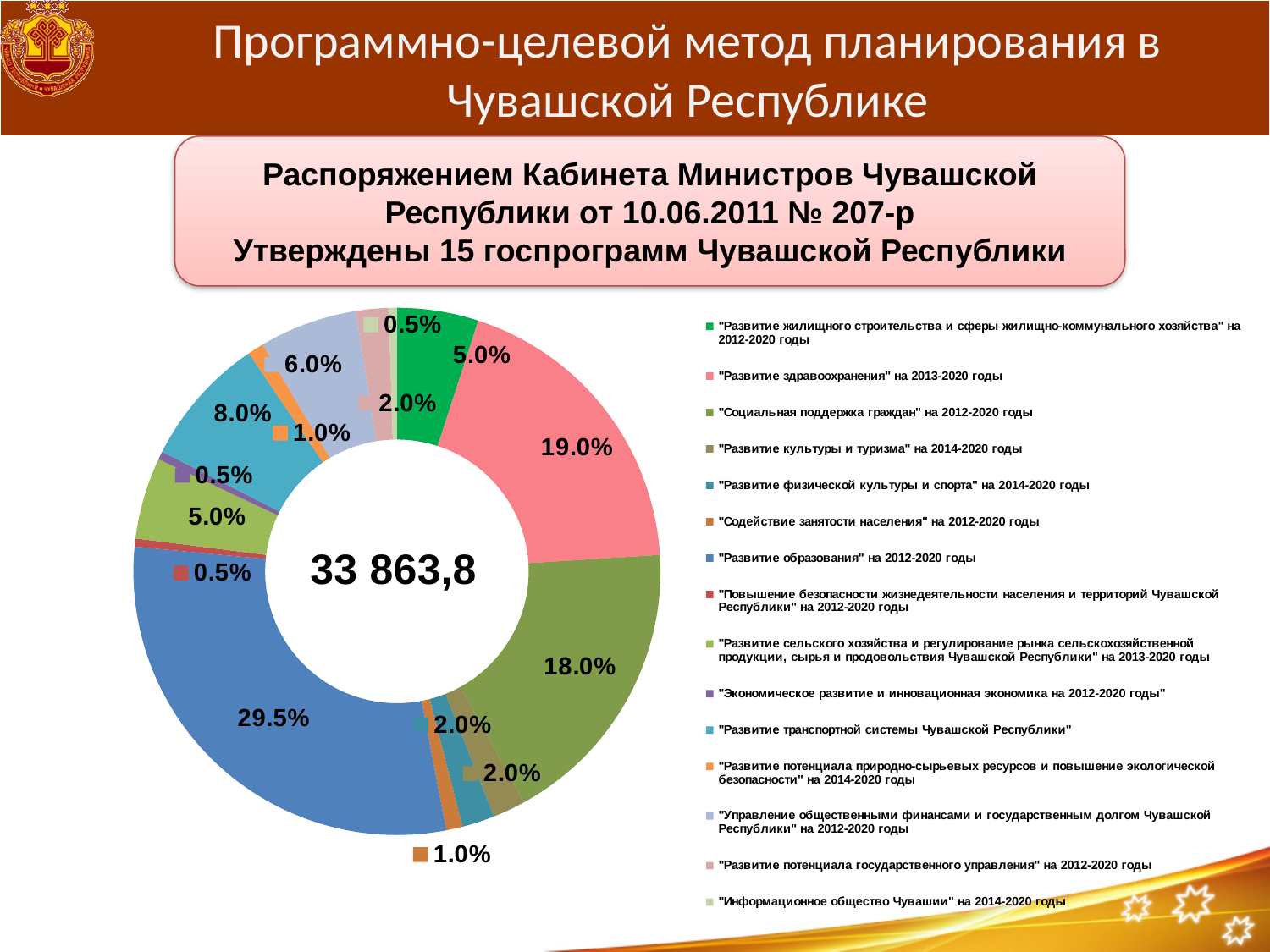

# Программно-целевой метод планирования в Чувашской Республике
Распоряжением Кабинета Министров Чувашской Республики от 10.06.2011 № 207-р
Утверждены 15 госпрограмм Чувашской Республики

### Chart

| Category | объем финансирования |
|---|---|
| "Развитие жилищного строительства и сферы жилищно-коммунального хозяйства" на 2012-2020 годы | 0.05 |
| "Развитие здравоохранения" на 2013-2020 годы | 0.19 |
| "Социальная поддержка граждан" на 2012-2020 годы | 0.18000000000000002 |
| "Развитие культуры и туризма" на 2014-2020 годы | 0.020000000000000004 |
| "Развитие физической культуры и спорта" на 2014-2020 годы | 0.020000000000000004 |
| "Содействие занятости населения" на 2012-2020 годы | 0.010000000000000002 |
| "Развитие образования" на 2012-2020 годы | 0.29500000000000004 |
| "Повышение безопасности жизнедеятельности населения и территорий Чувашской Республики" на 2012-2020 годы | 0.005000000000000001 |
| "Развитие сельского хозяйства и регулирование рынка сельскохозяйственной продукции, сырья и продовольствия Чувашской Республики" на 2013-2020 годы | 0.05 |
| "Экономическое развитие и инновационная экономика на 2012-2020 годы" | 0.005000000000000001 |
| "Развитие транспортной системы Чувашской Республики" | 0.08000000000000002 |
| "Развитие потенциала природно-сырьевых ресурсов и повышение экологической безопасности" на 2014-2020 годы | 0.010000000000000002 |
| "Управление общественными финансами и государственным долгом Чувашской Республики" на 2012-2020 годы | 0.060000000000000005 |
| "Развитие потенциала государственного управления" на 2012-2020 годы | 0.020000000000000004 |
| "Информационное общество Чувашии" на 2014-2020 годы | 0.005000000000000001 |